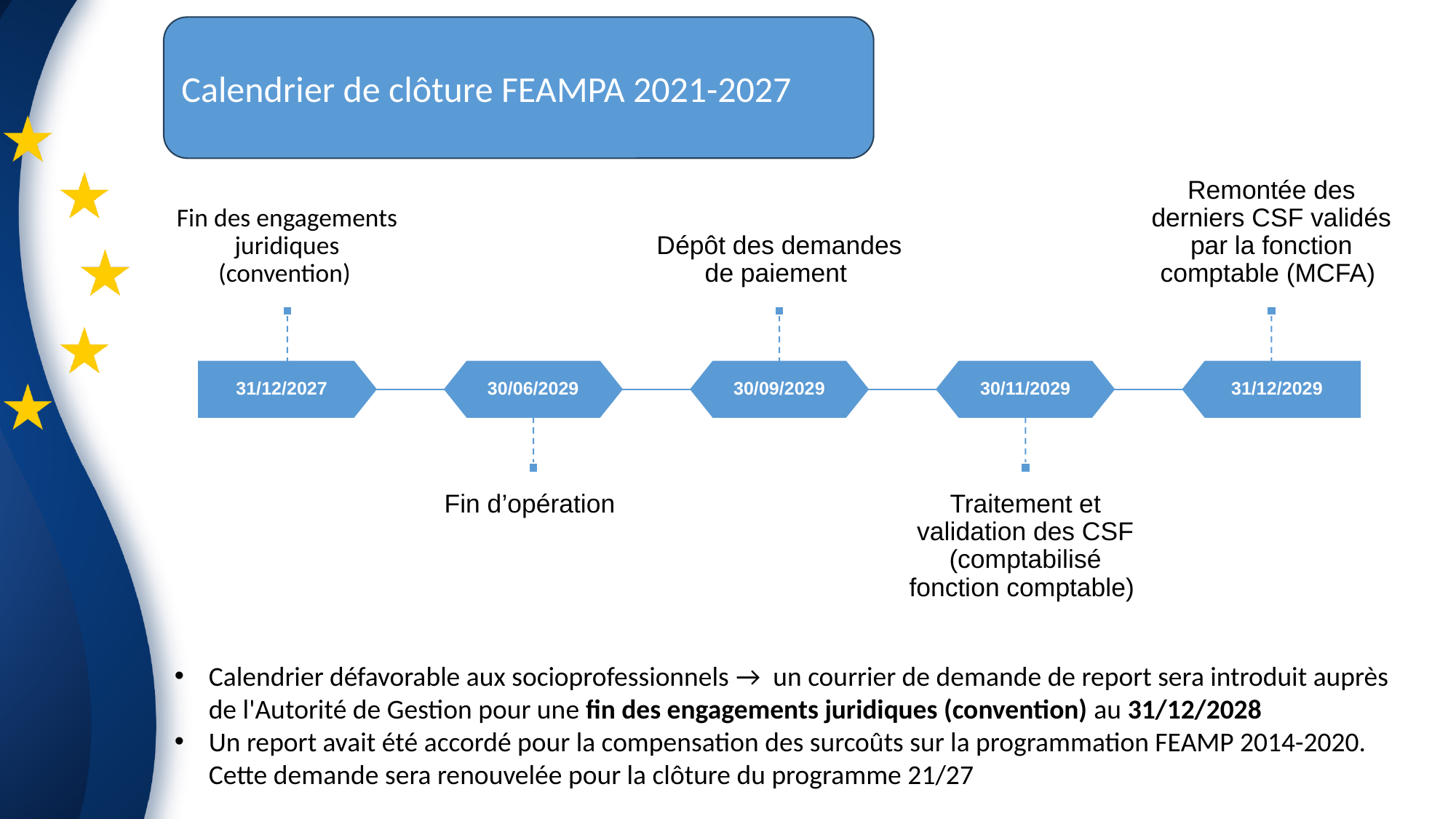

Calendrier de clôture FEAMPA 2021-2027
31/12/2027
Fin des engagements juridiques (convention)
30/06/2029
Fin d’opération
30/09/2029
Dépôt des demandes de paiement
30/11/2029
Traitement et validation des CSF (comptabilisé fonction comptable)
31/12/2029
Remontée des derniers CSF validés par la fonction comptable (MCFA)

Calendrier défavorable aux socioprofessionnels →  un courrier de demande de report sera introduit auprès de l'Autorité de Gestion pour une fin des engagements juridiques (convention) au 31/12/2028
Un report avait été accordé pour la compensation des surcoûts sur la programmation FEAMP 2014-2020. Cette demande sera renouvelée pour la clôture du programme 21/27